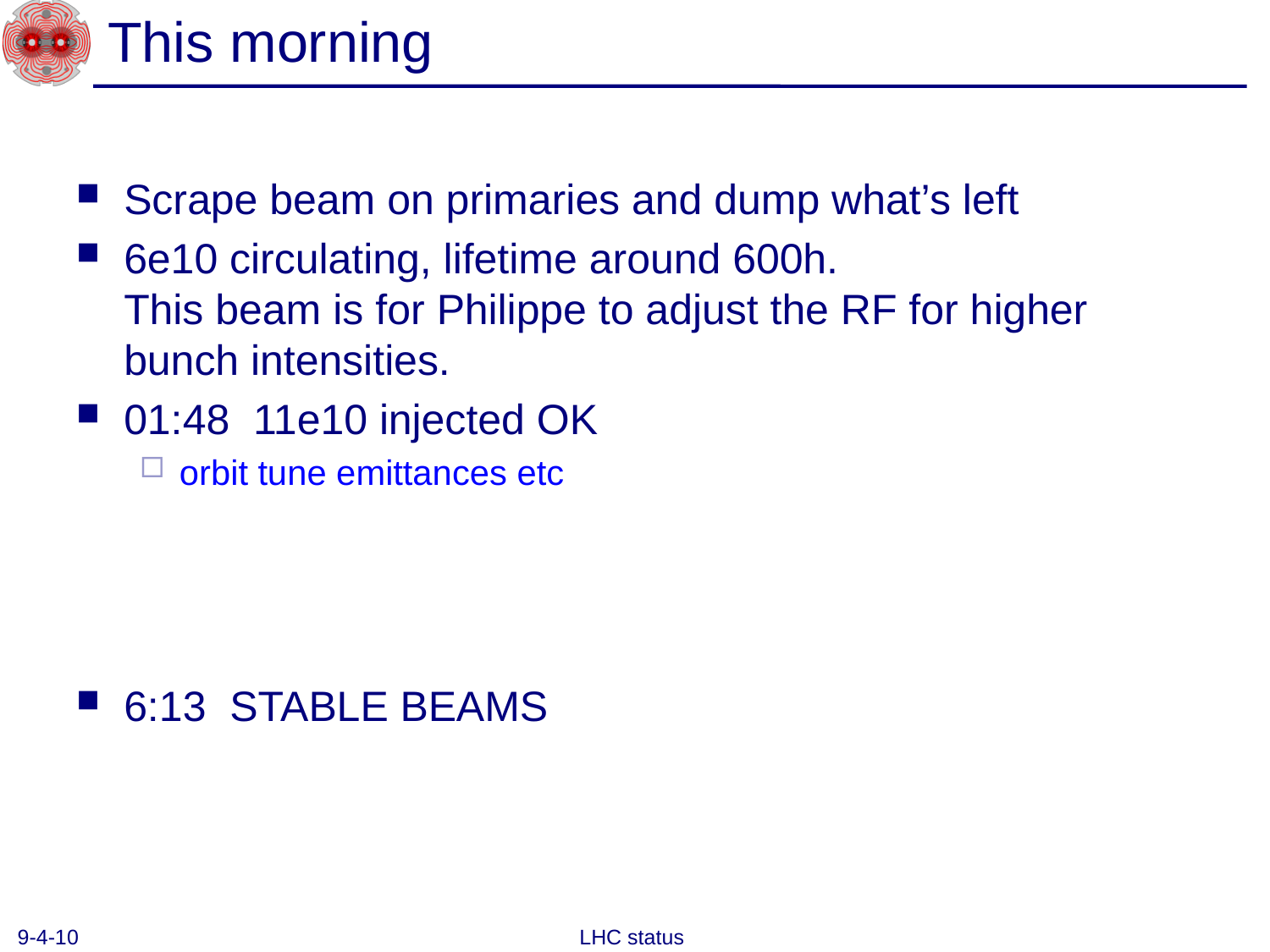

# This morning
Scrape beam on primaries and dump what’s left
6e10 circulating, lifetime around 600h.
This beam is for Philippe to adjust the RF for higher bunch intensities.
01:48  11e10 injected OK
orbit tune emittances etc

6:13  STABLE BEAMS
9-4-10
LHC status